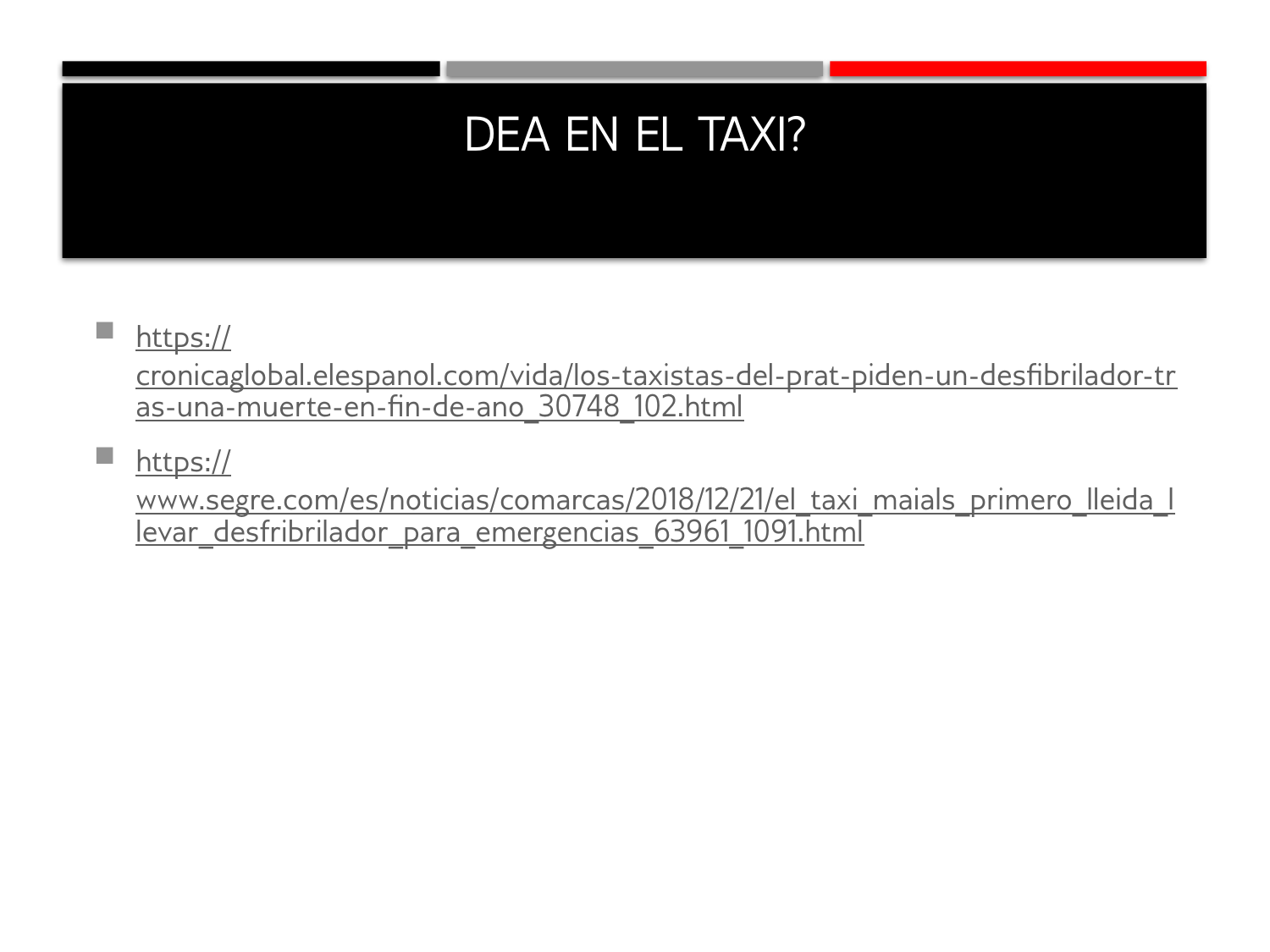

# Dea en el taxi?
https://cronicaglobal.elespanol.com/vida/los-taxistas-del-prat-piden-un-desfibrilador-tras-una-muerte-en-fin-de-ano_30748_102.html
https://www.segre.com/es/noticias/comarcas/2018/12/21/el_taxi_maials_primero_lleida_llevar_desfribrilador_para_emergencias_63961_1091.html